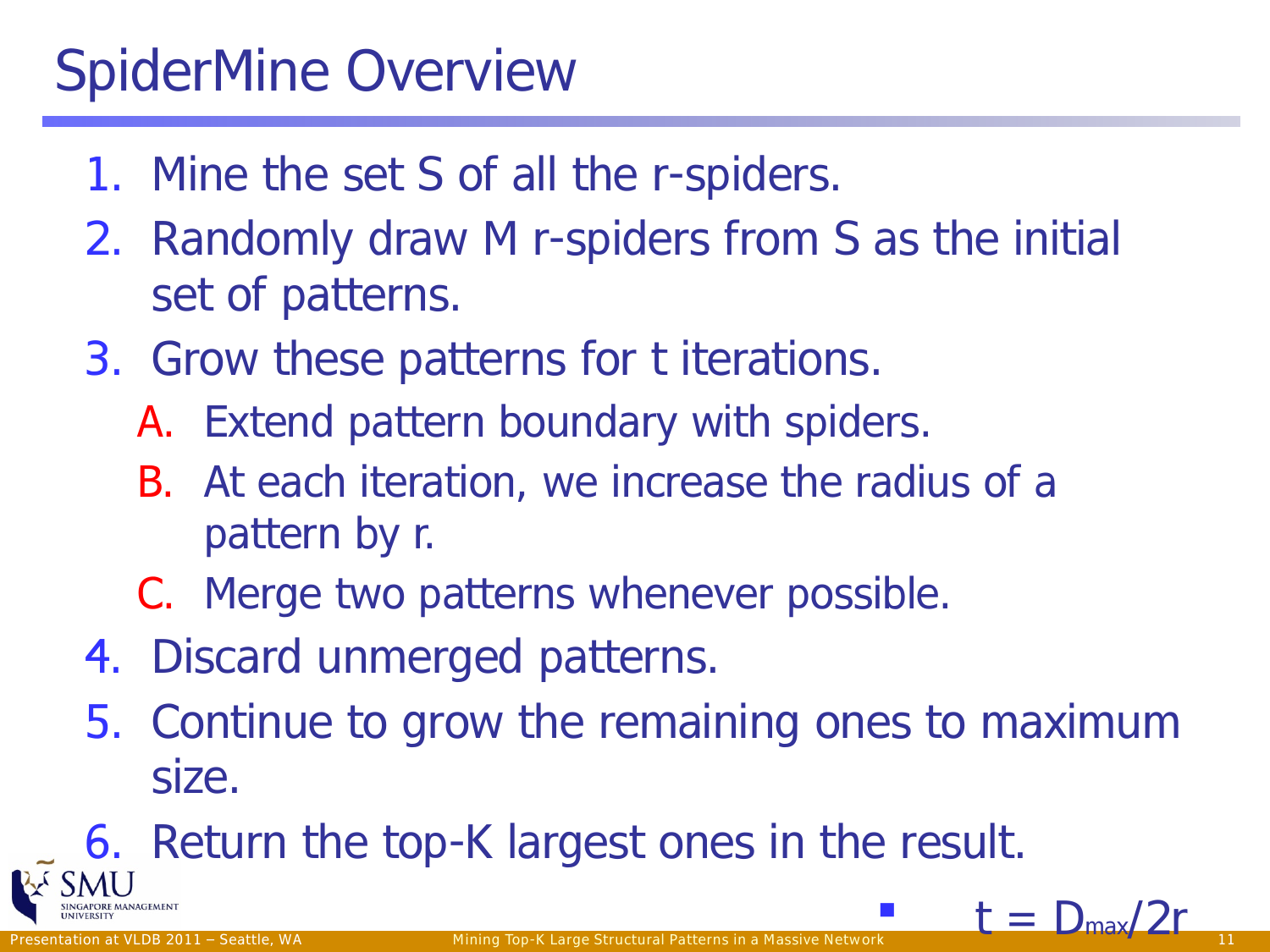

# SpiderMine Overview
Mine the set S of all the r-spiders.
Randomly draw M r-spiders from S as the initial set of patterns.
Grow these patterns for t iterations.
Extend pattern boundary with spiders.
At each iteration, we increase the radius of a pattern by r.
Merge two patterns whenever possible.
Discard unmerged patterns.
Continue to grow the remaining ones to maximum size.
Return the top-K largest ones in the result.

t = Dmax/2r

                        11
Mining Top-K Large Structural Patterns in a Massive Network